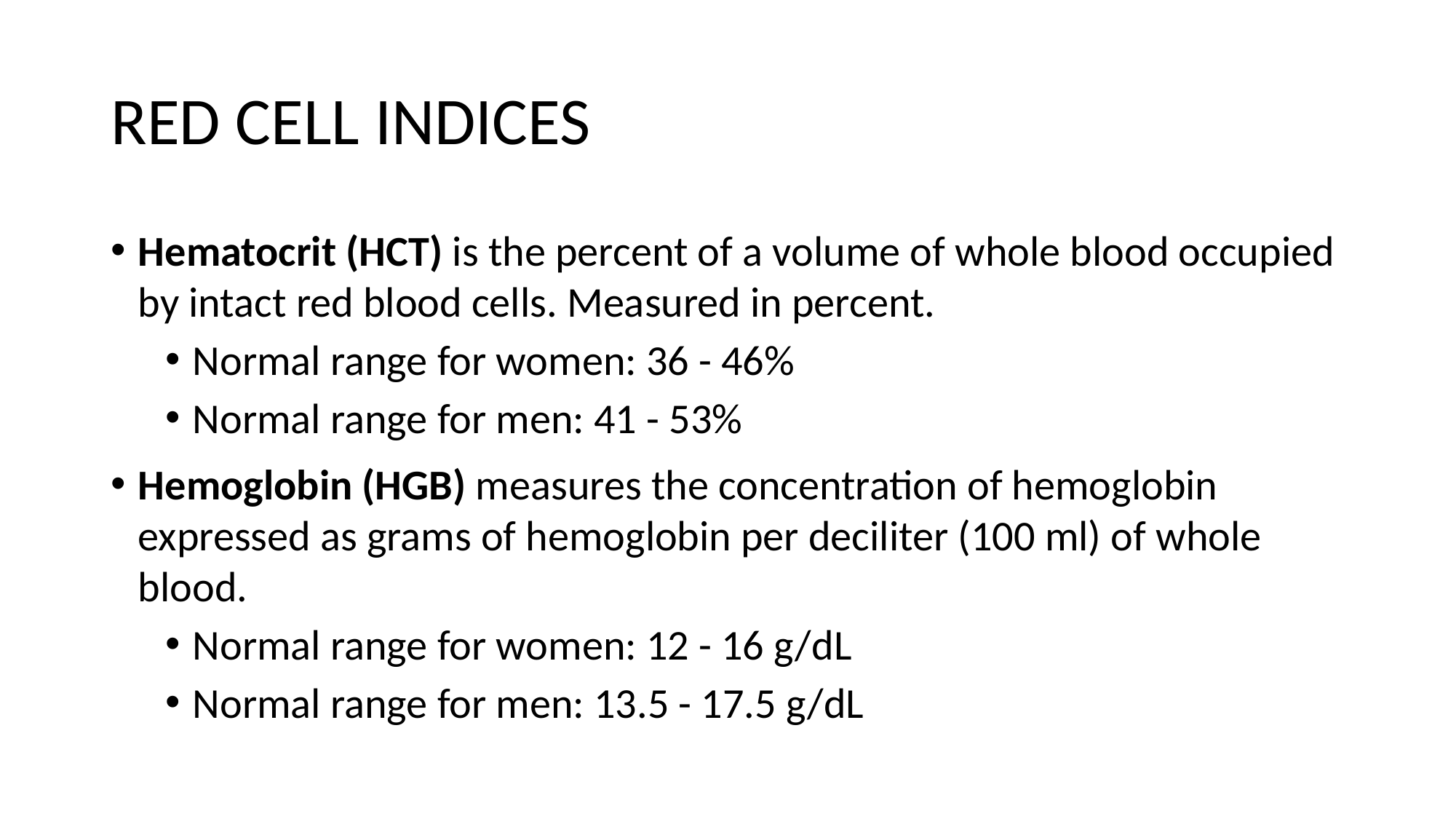

# RED CELL INDICES
Hematocrit (HCT) is the percent of a volume of whole blood occupied by intact red blood cells. Measured in percent.
Normal range for women: 36 - 46%
Normal range for men: 41 - 53%
Hemoglobin (HGB) measures the concentration of hemoglobin expressed as grams of hemoglobin per deciliter (100 ml) of whole blood.
Normal range for women: 12 - 16 g/dL
Normal range for men: 13.5 - 17.5 g/dL